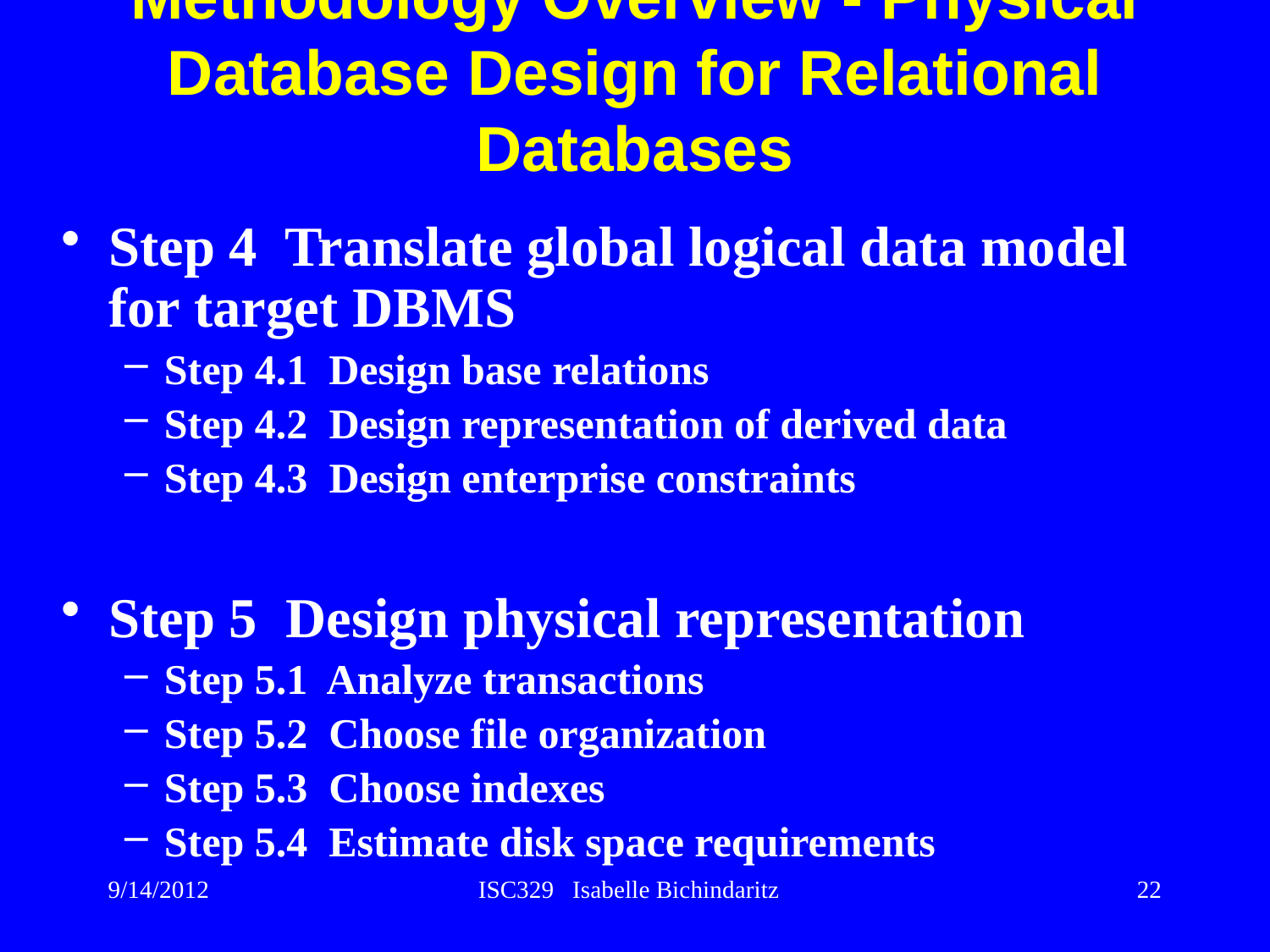

# Methodology Overview - Physical Database Design for Relational Databases
Step 4  Translate global logical data model for target DBMS
Step 4.1  Design base relations
Step 4.2  Design representation of derived data
Step 4.3  Design enterprise constraints

Step 5  Design physical representation
Step 5.1  Analyze transactions
Step 5.2  Choose file organization
Step 5.3  Choose indexes
Step 5.4  Estimate disk space requirements
9/14/2012
ISC329   Isabelle Bichindaritz
22